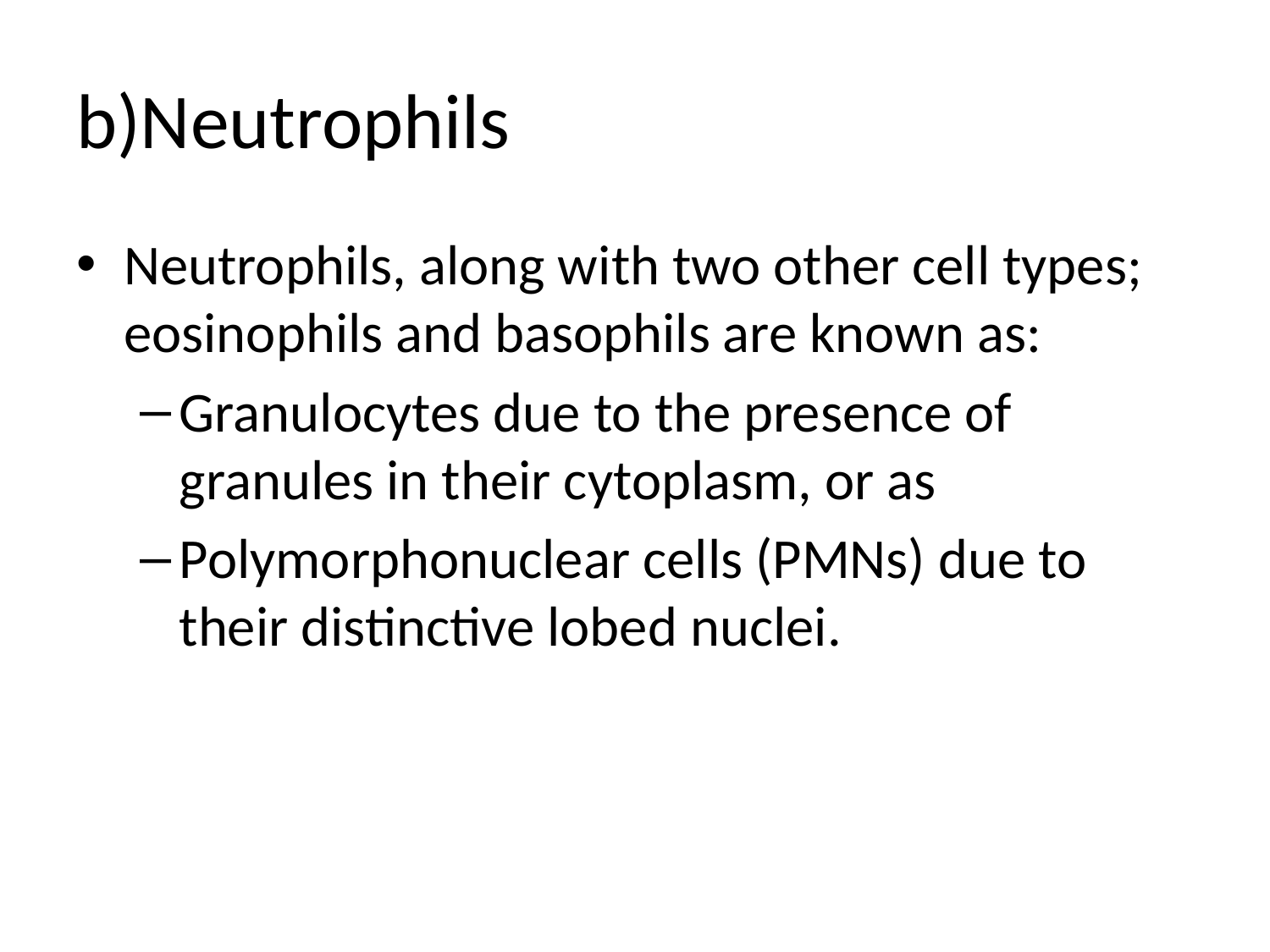

# b)Neutrophils
Neutrophils, along with two other cell types; eosinophils and basophils are known as:
Granulocytes due to the presence of granules in their cytoplasm, or as
Polymorphonuclear cells (PMNs) due to their distinctive lobed nuclei.